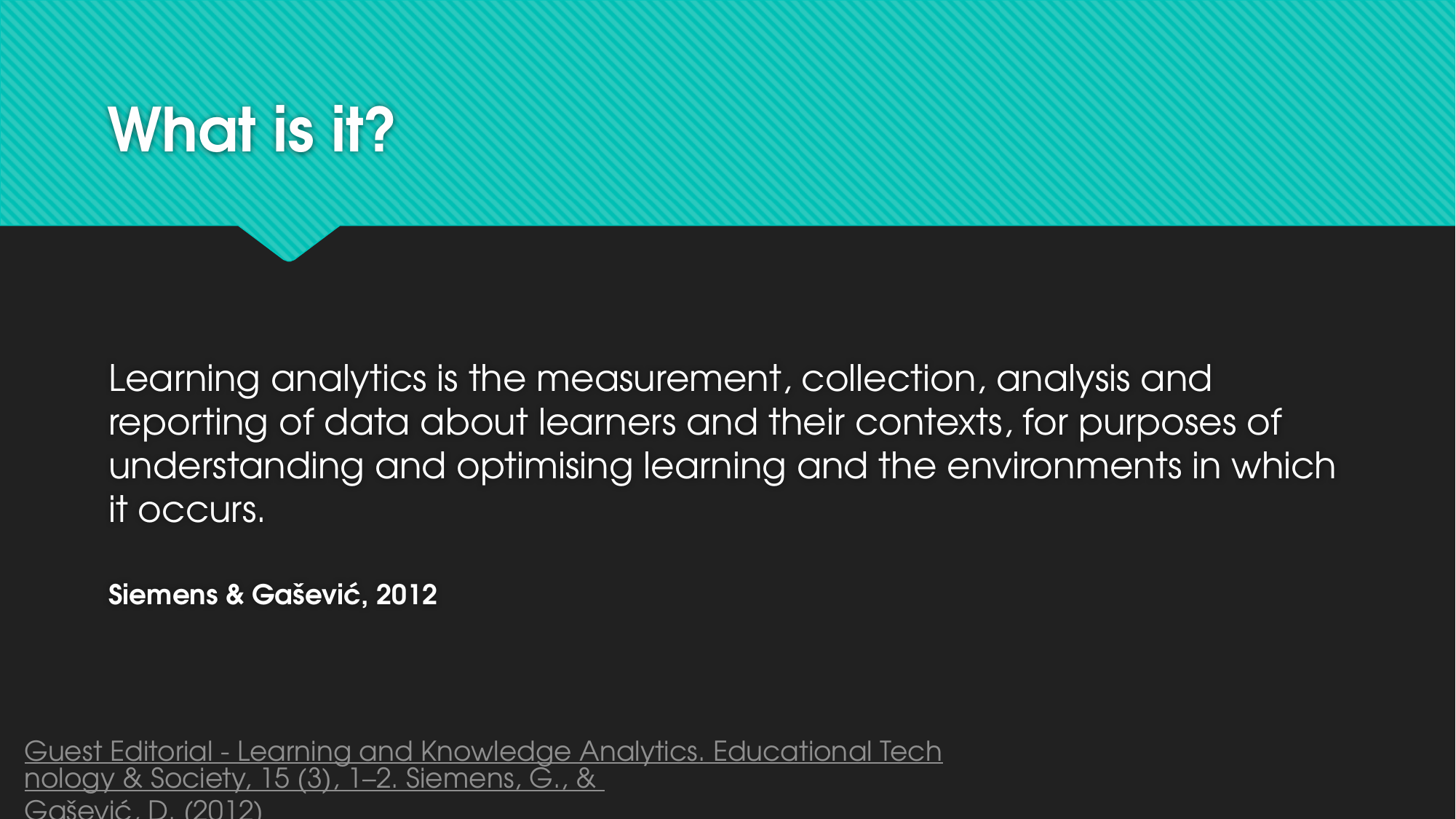

# What is it?
Learning analytics is the measurement, collection, analysis and reporting of data about learners and their contexts, for purposes of understanding and optimising learning and the environments in which it occurs.
Siemens & Gašević, 2012
Guest Editorial - Learning and Knowledge Analytics. Educational Technology & Society, 15 (3), 1–2. Siemens, G., & Gašević, D. (2012)